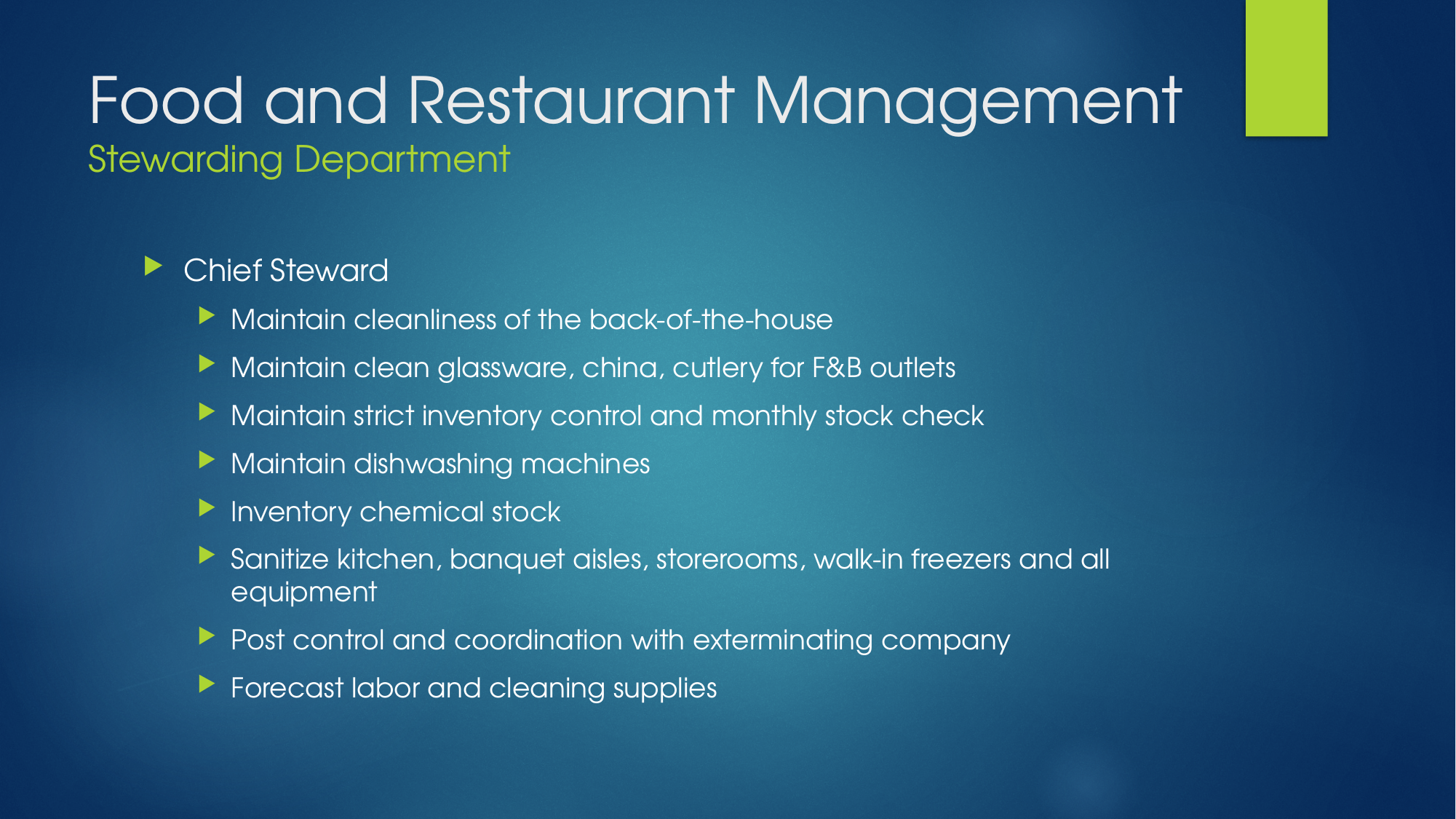

# Food and Restaurant Management Stewarding Department
Chief Steward
Maintain cleanliness of the back-of-the-house
Maintain clean glassware, china, cutlery for F&B outlets
Maintain strict inventory control and monthly stock check
Maintain dishwashing machines
Inventory chemical stock
Sanitize kitchen, banquet aisles, storerooms, walk-in freezers and all equipment
Post control and coordination with exterminating company
Forecast labor and cleaning supplies